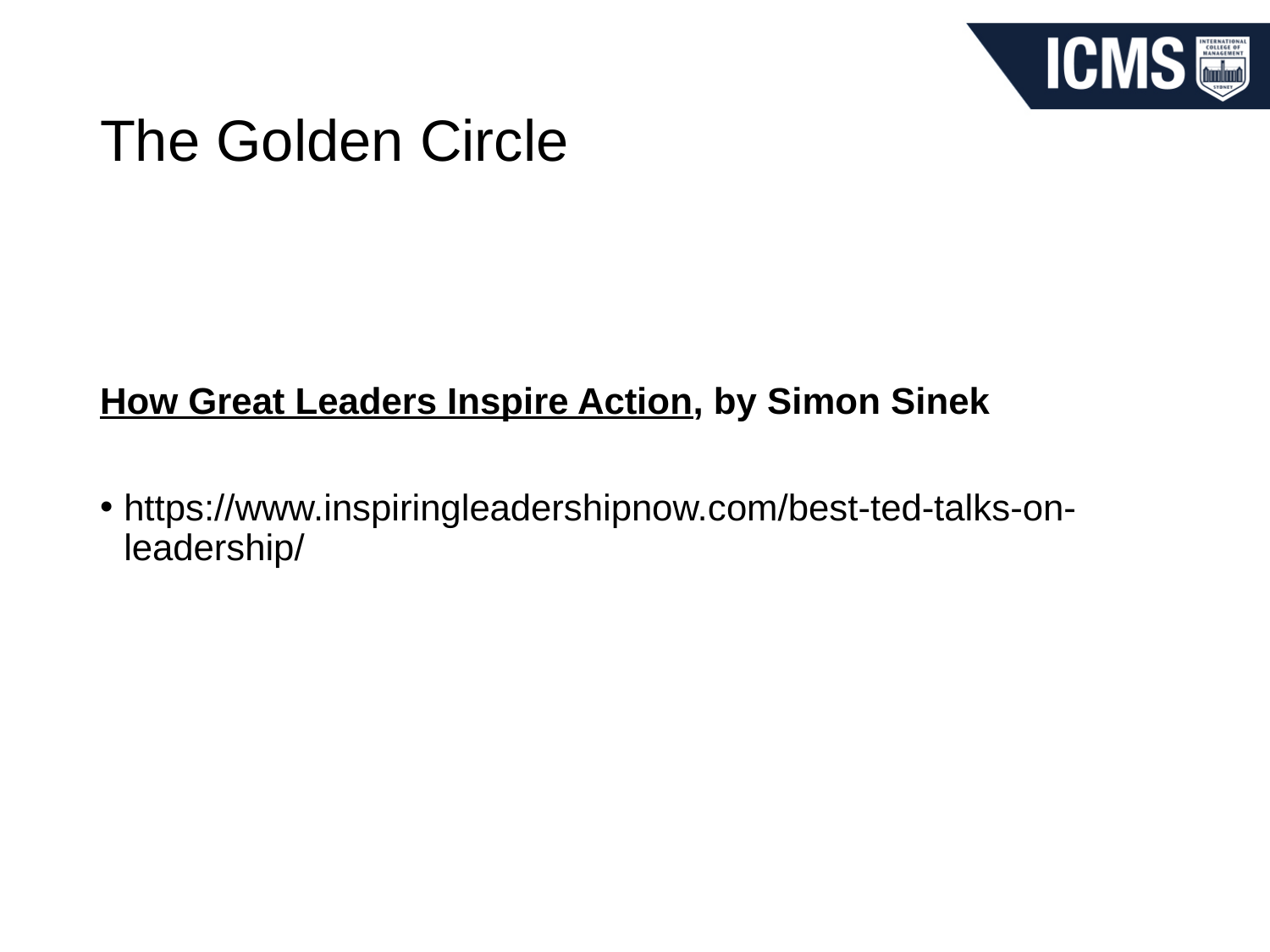

# The Golden Circle

How Great Leaders Inspire Action, by Simon Sinek

https://www.inspiringleadershipnow.com/best-ted-talks-on-leadership/